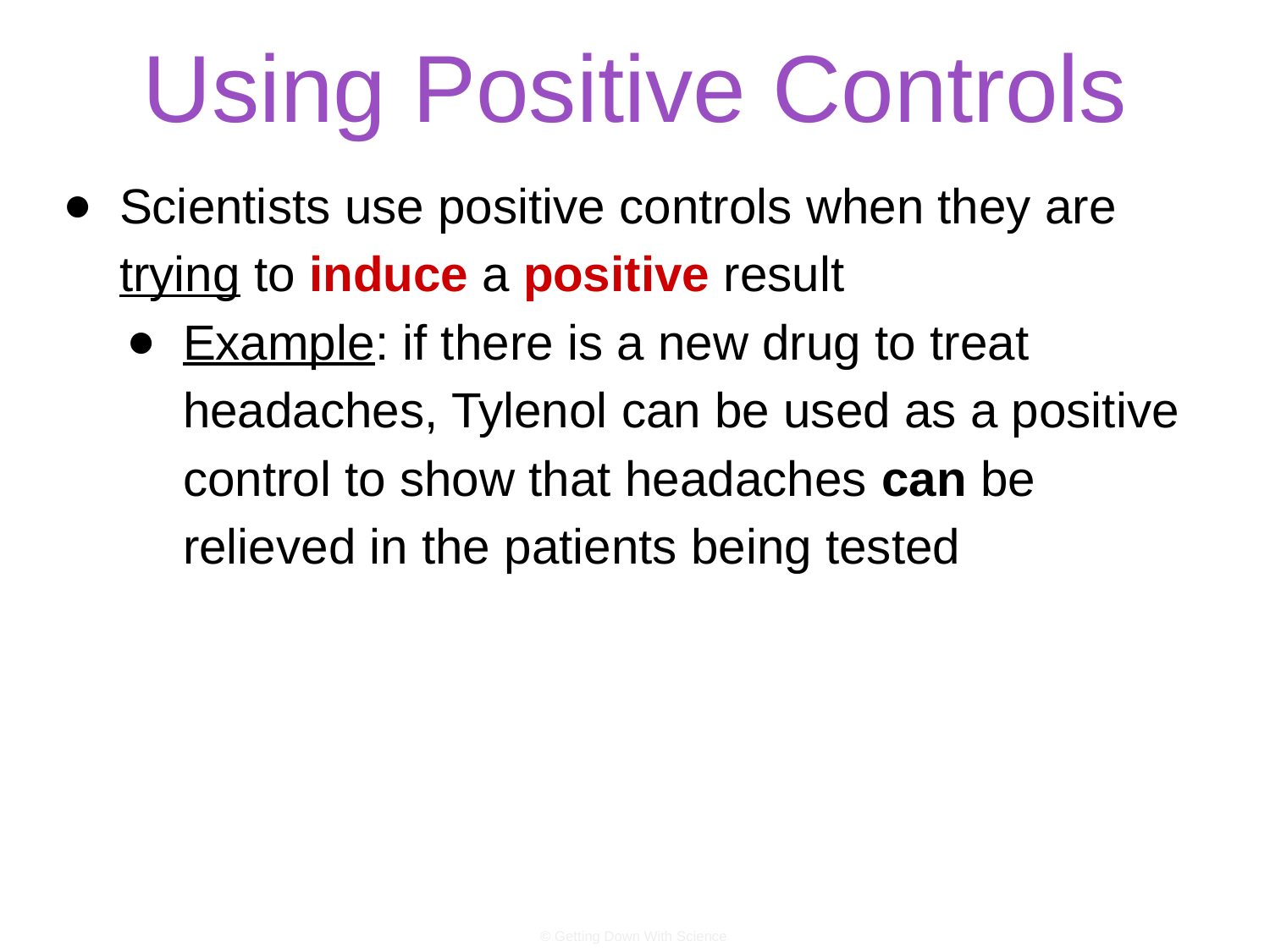

# Using Positive Controls
Scientists use positive controls when they are trying to induce a positive result
Example: if there is a new drug to treat headaches, Tylenol can be used as a positive control to show that headaches can be relieved in the patients being tested